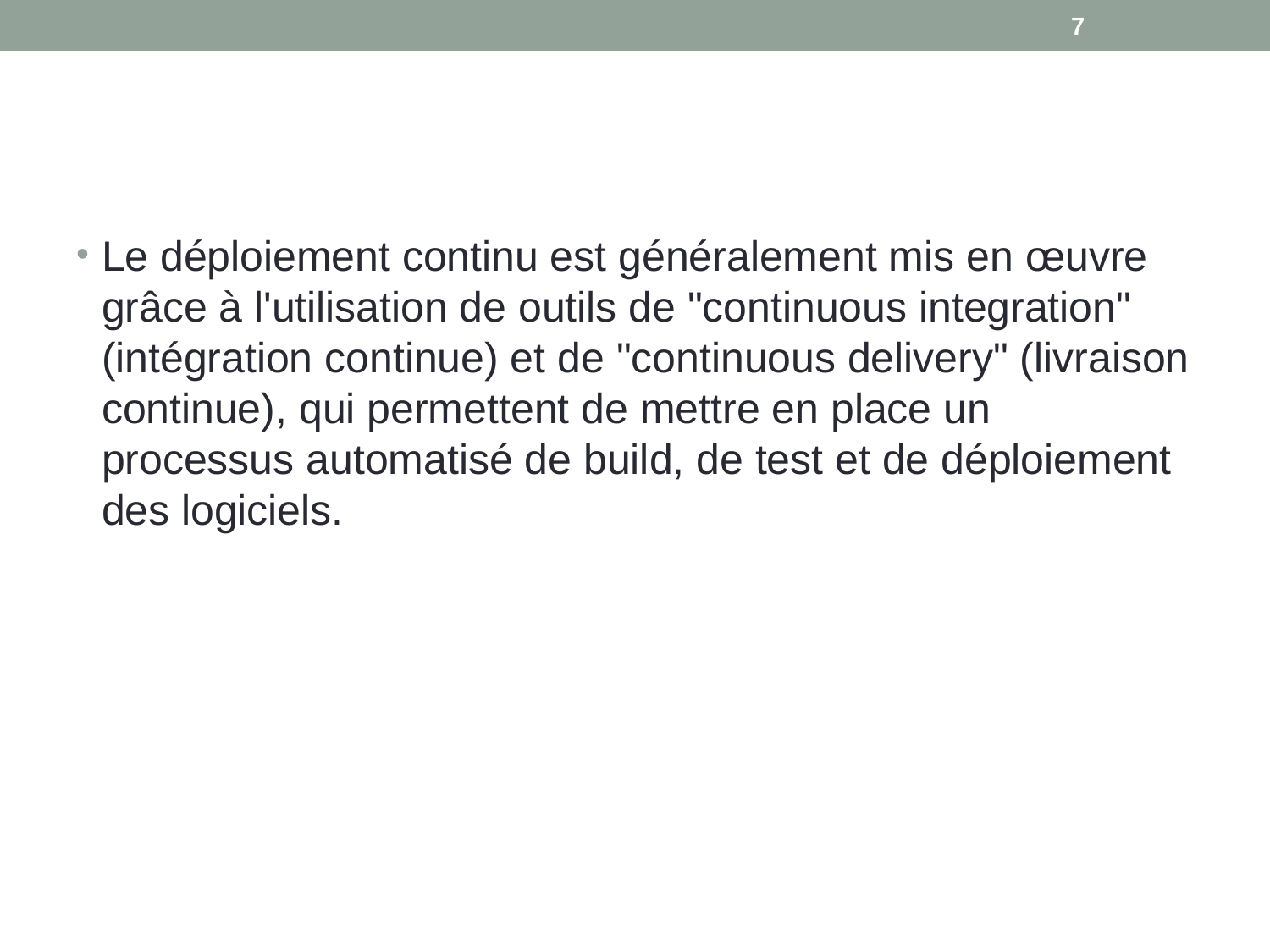

7
#
Le déploiement continu est généralement mis en œuvre grâce à l'utilisation de outils de "continuous integration" (intégration continue) et de "continuous delivery" (livraison continue), qui permettent de mettre en place un processus automatisé de build, de test et de déploiement des logiciels.